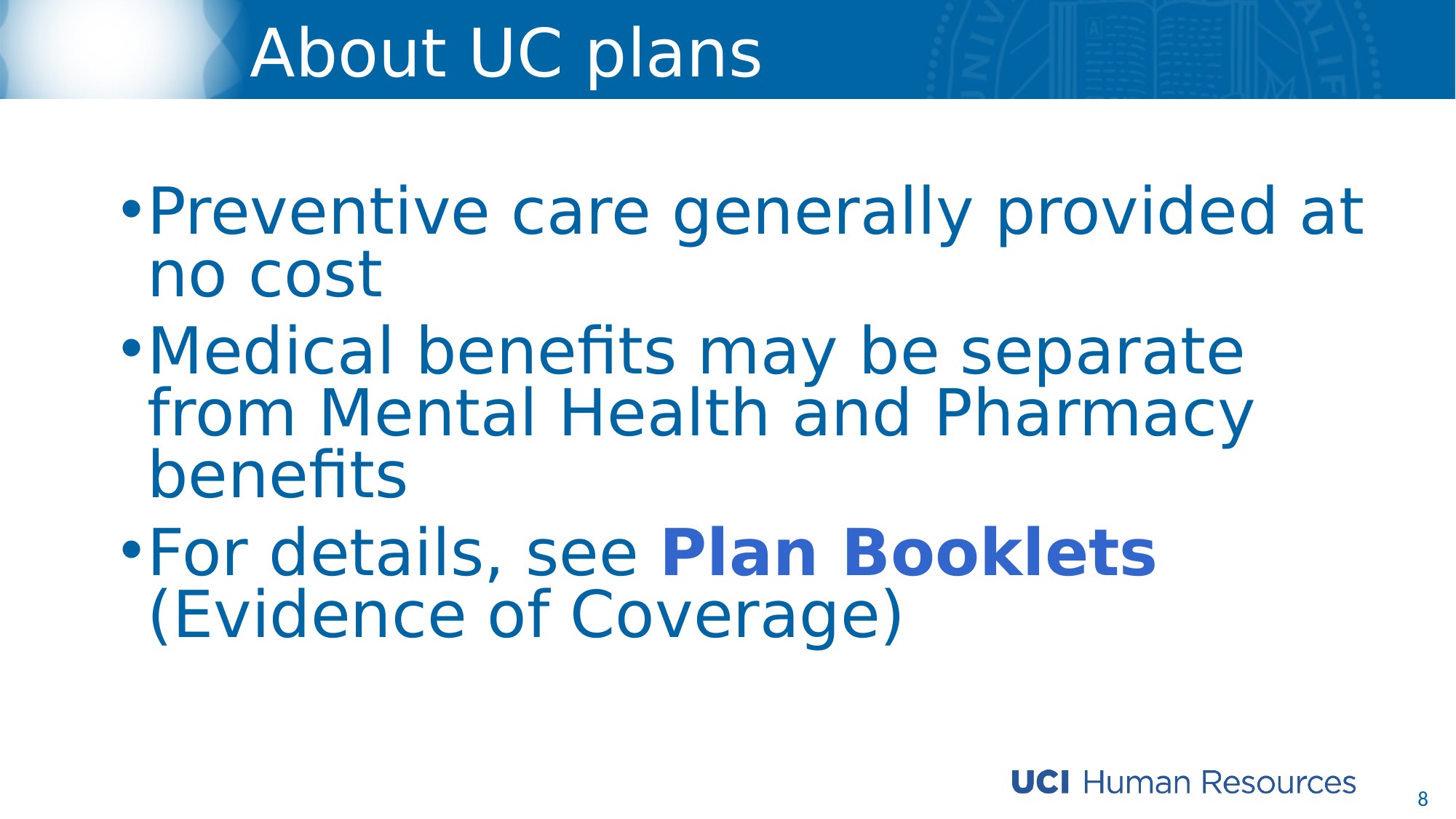

# About UC plans
Preventive care generally provided at no cost
Medical benefits may be separate from Mental Health and Pharmacy benefits
For details, see Plan Booklets (Evidence of Coverage)
8